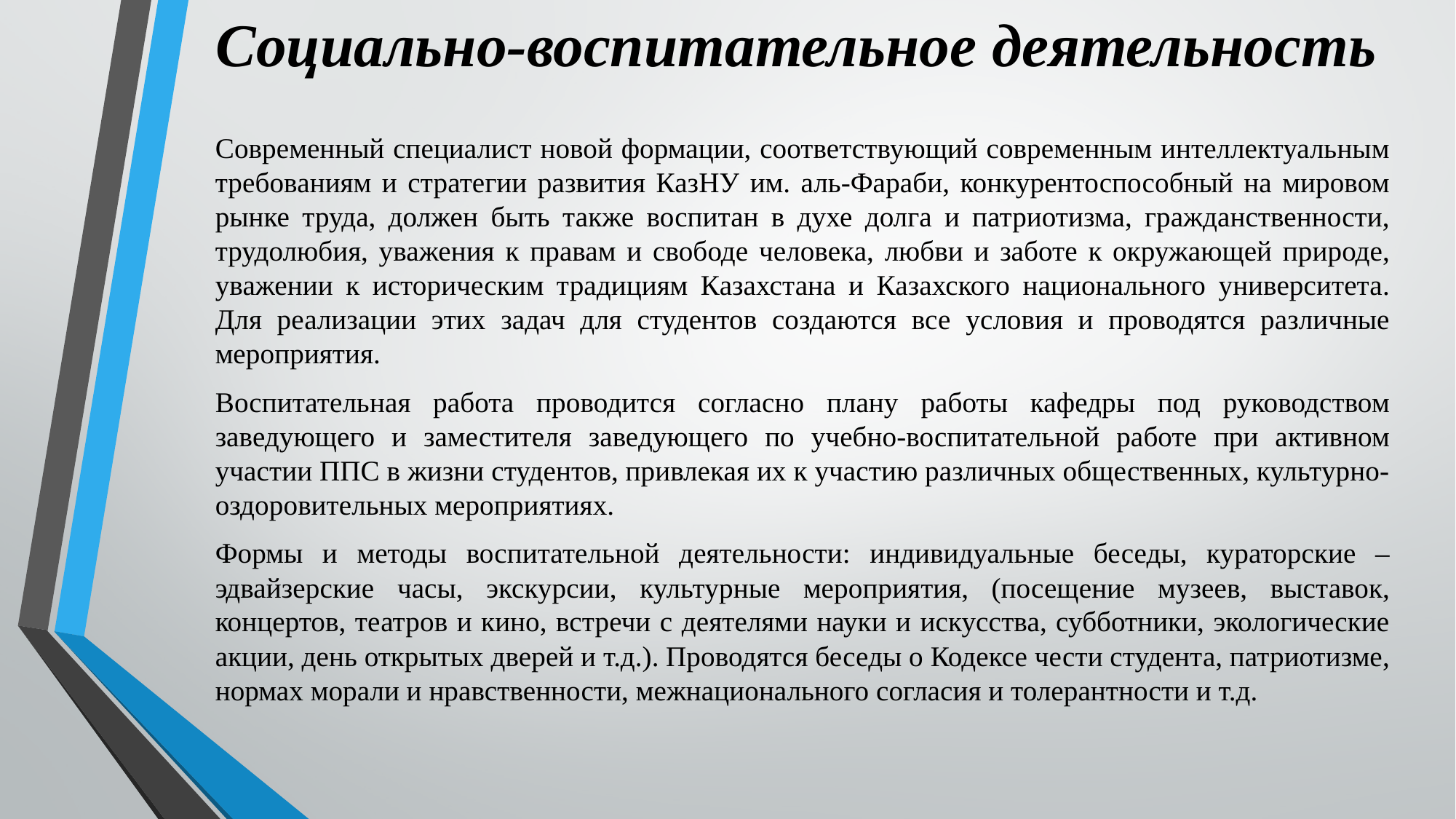

# Социально-воспитательное деятельность
	Современный специалист новой формации, соответствующий современным интеллектуальным требованиям и стратегии развития КазНУ им. аль-Фараби, конкурентоспособный на мировом рынке труда, должен быть также воспитан в духе долга и патриотизма, гражданственности, трудолюбия, уважения к правам и свободе человека, любви и заботе к окружающей природе, уважении к историческим традициям Казахстана и Казахского национального университета. Для реализации этих задач для студентов создаются все условия и проводятся различные мероприятия.
	Воспитательная работа проводится согласно плану работы кафедры под руководством заведующего и заместителя заведующего по учебно-воспитательной работе при активном участии ППС в жизни студентов, привлекая их к участию различных общественных, культурно-оздоровительных мероприятиях.
	Формы и методы воспитательной деятельности: индивидуальные беседы, кураторские – эдвайзерские часы, экскурсии, культурные мероприятия, (посещение музеев, выставок, концертов, театров и кино, встречи с деятелями науки и искусства, субботники, экологические акции, день открытых дверей и т.д.). Проводятся беседы о Кодексе чести студента, патриотизме, нормах морали и нравственности, межнационального согласия и толерантности и т.д.